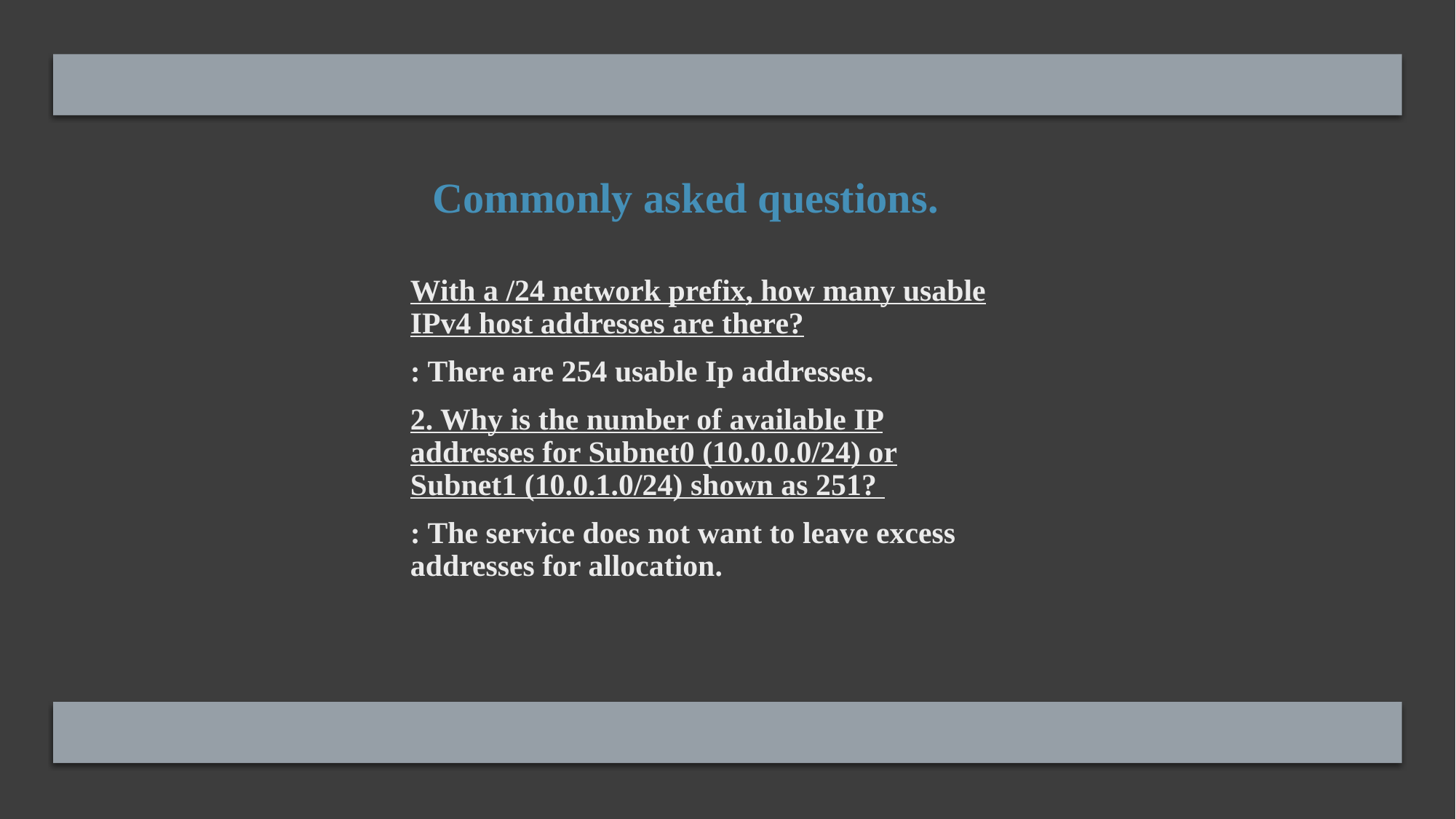

# Commonly asked questions.
With a /24 network prefix, how many usable IPv4 host addresses are there?
: There are 254 usable Ip addresses.
2. Why is the number of available IP addresses for Subnet0 (10.0.0.0/24) or Subnet1 (10.0.1.0/24) shown as 251?
: The service does not want to leave excess addresses for allocation.